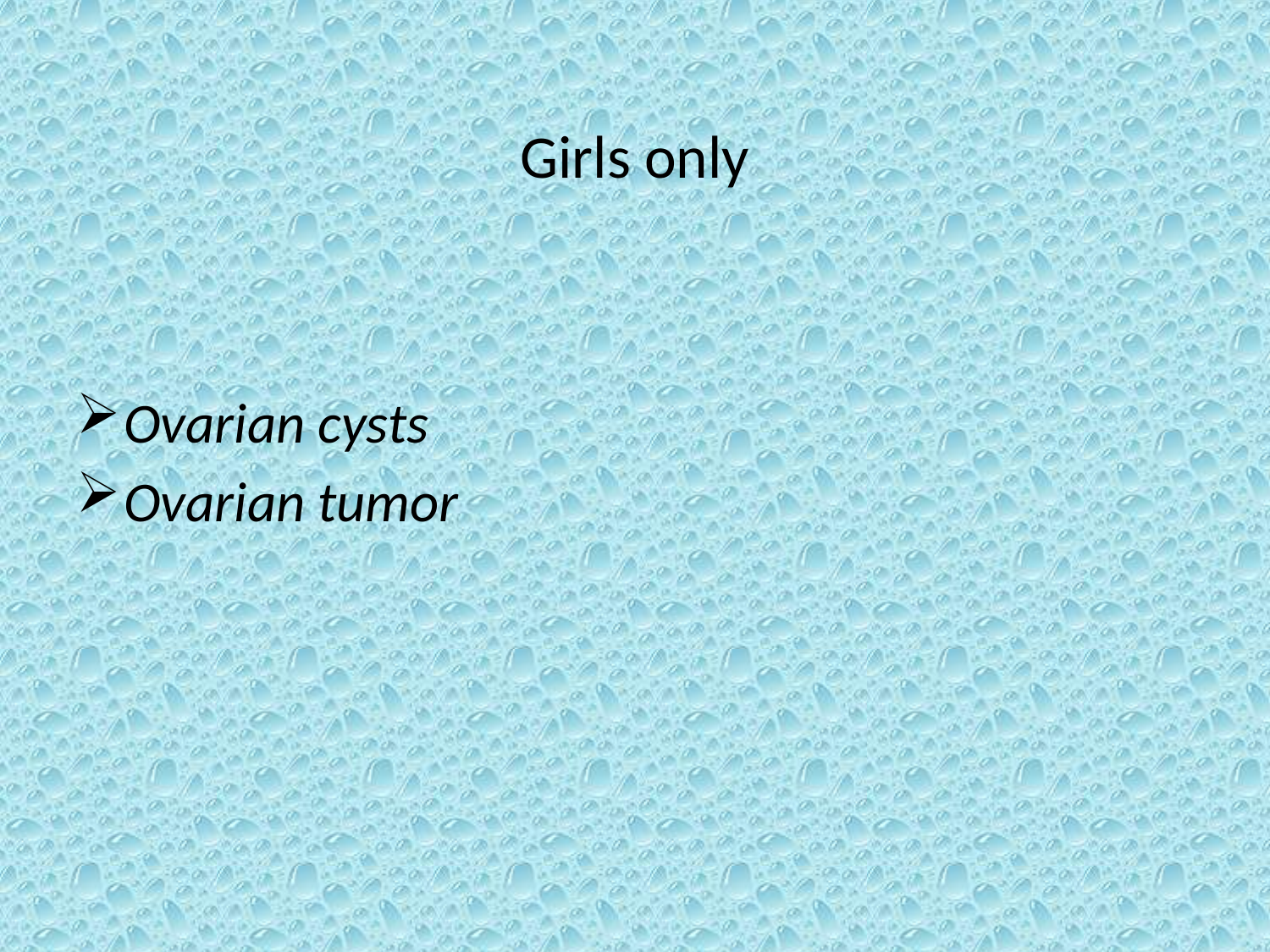

# Girls only

Ovarian cysts
Ovarian tumor